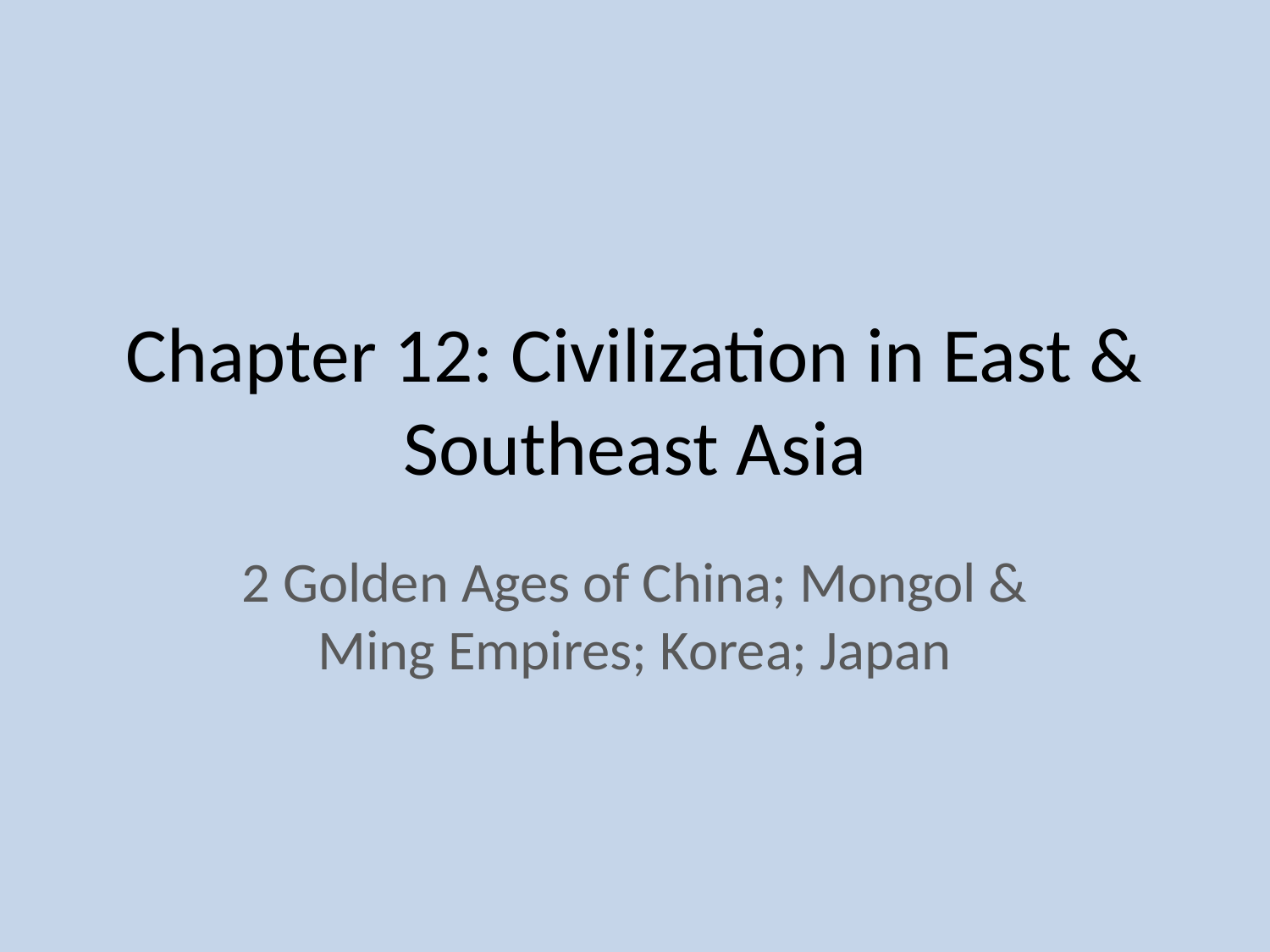

# Chapter 12: Civilization in East & Southeast Asia
2 Golden Ages of China; Mongol & Ming Empires; Korea; Japan